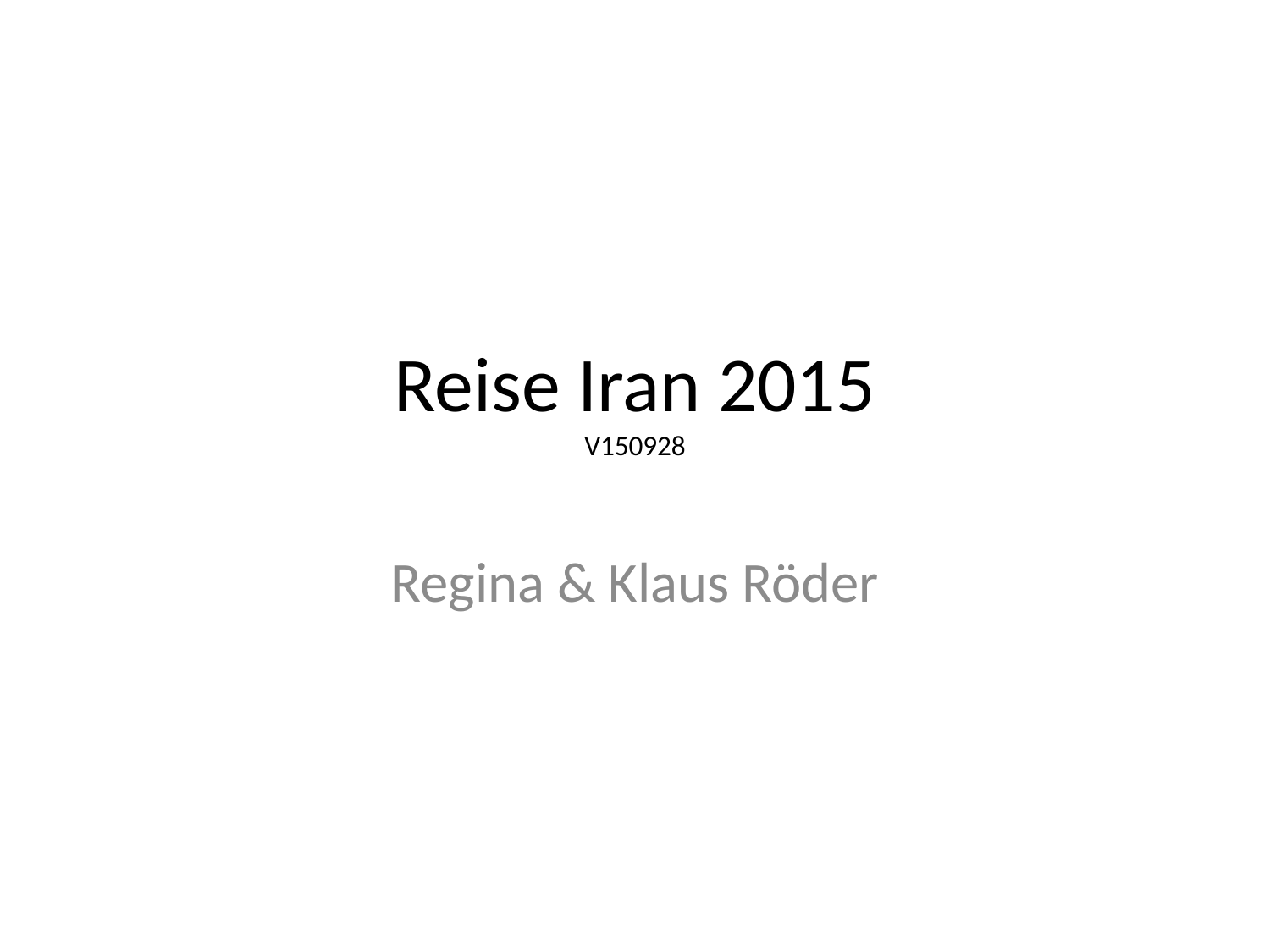

# Reise Iran 2015 V150928
Regina & Klaus Röder